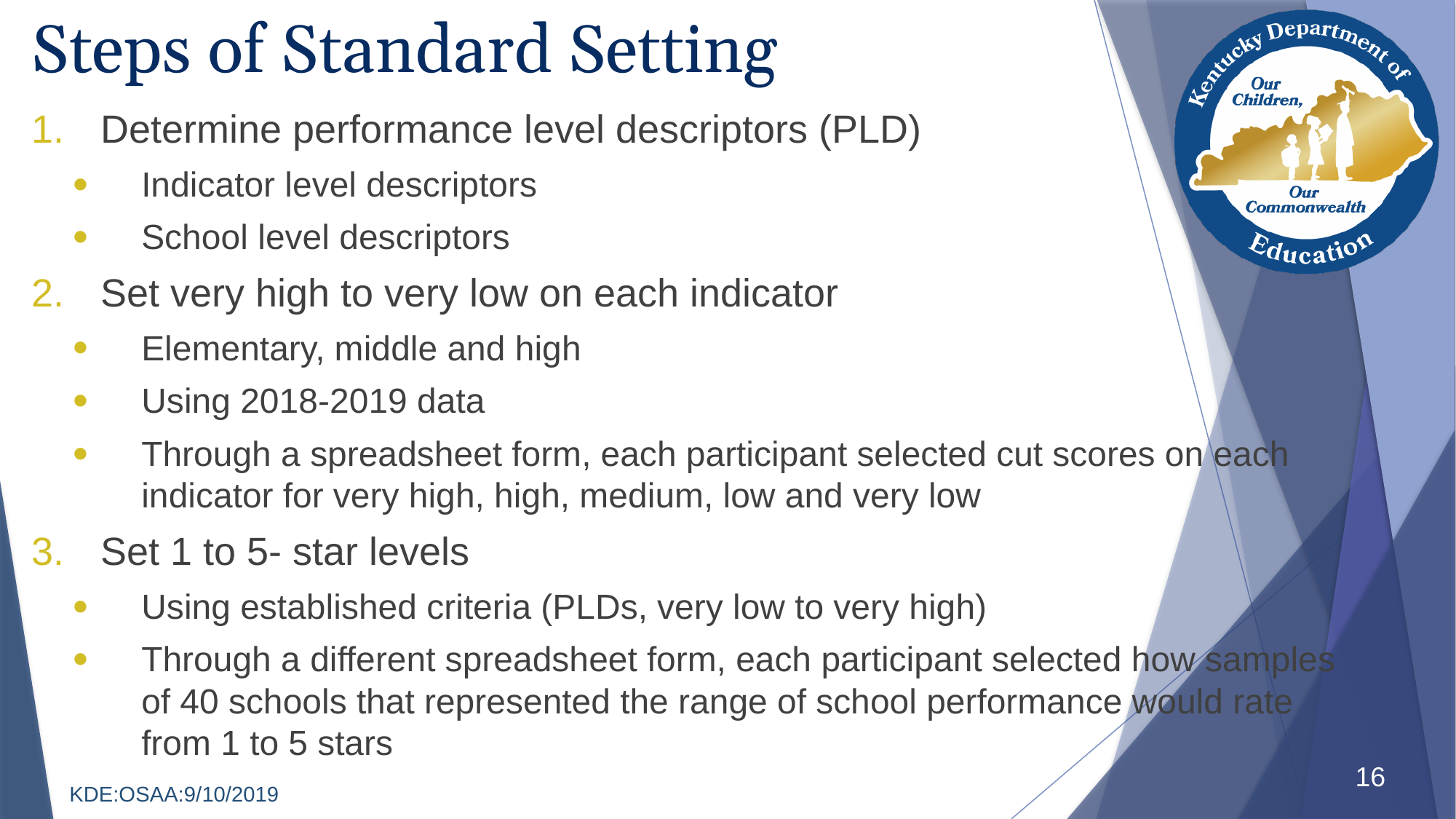

# Steps of Standard Setting
Determine performance level descriptors (PLD)
Indicator level descriptors
School level descriptors
Set very high to very low on each indicator
Elementary, middle and high
Using 2018-2019 data
Through a spreadsheet form, each participant selected cut scores on each indicator for very high, high, medium, low and very low
Set 1 to 5- star levels
Using established criteria (PLDs, very low to very high)
Through a different spreadsheet form, each participant selected how samples of 40 schools that represented the range of school performance would rate from 1 to 5 stars

16
KDE:OSAA:9/10/2019